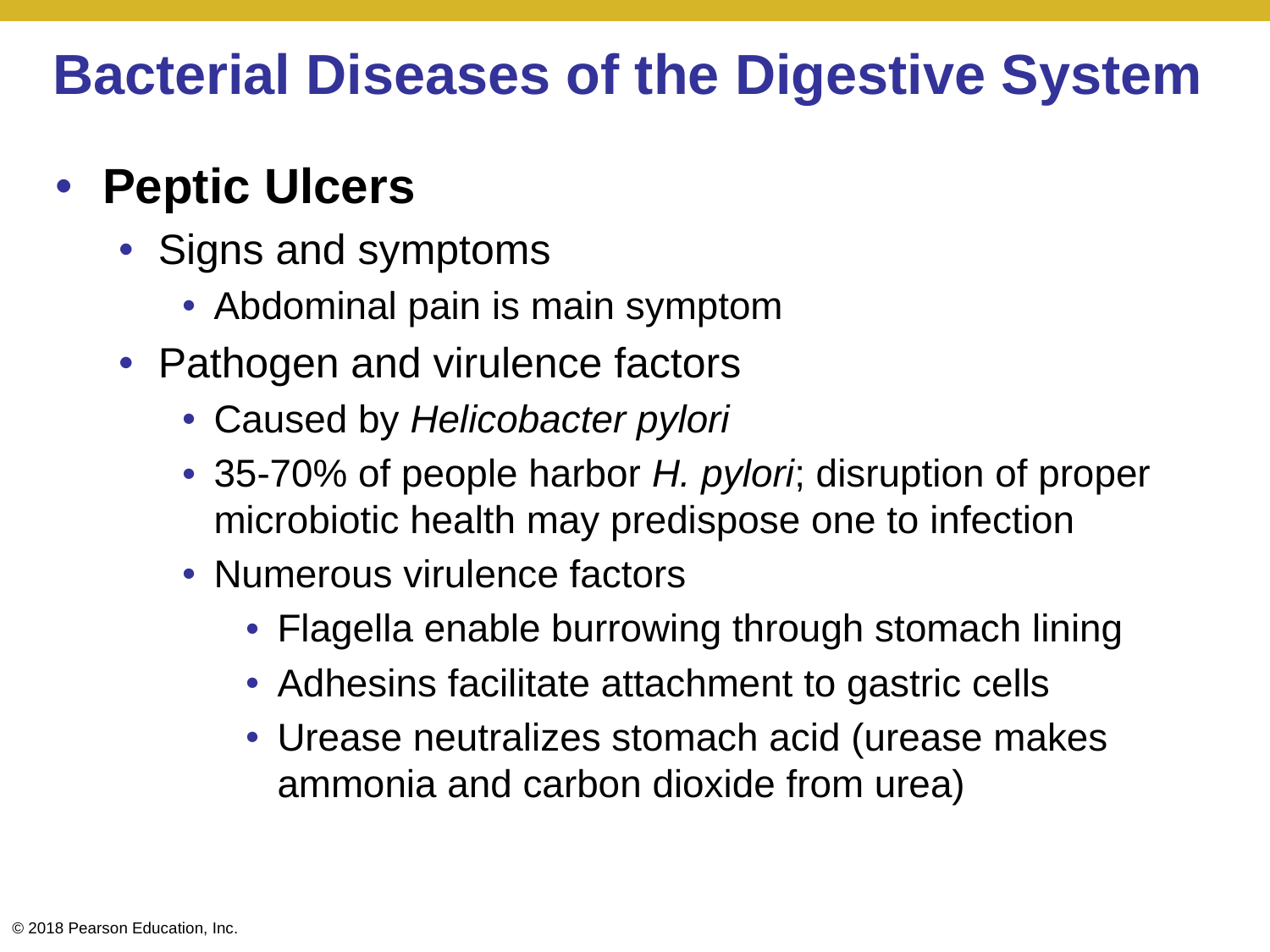

# Bacterial Diseases of the Digestive System
Peptic Ulcers
Signs and symptoms
Abdominal pain is main symptom
Pathogen and virulence factors
Caused by Helicobacter pylori
35-70% of people harbor H. pylori; disruption of proper microbiotic health may predispose one to infection
Numerous virulence factors
Flagella enable burrowing through stomach lining
Adhesins facilitate attachment to gastric cells
Urease neutralizes stomach acid (urease makes ammonia and carbon dioxide from urea)